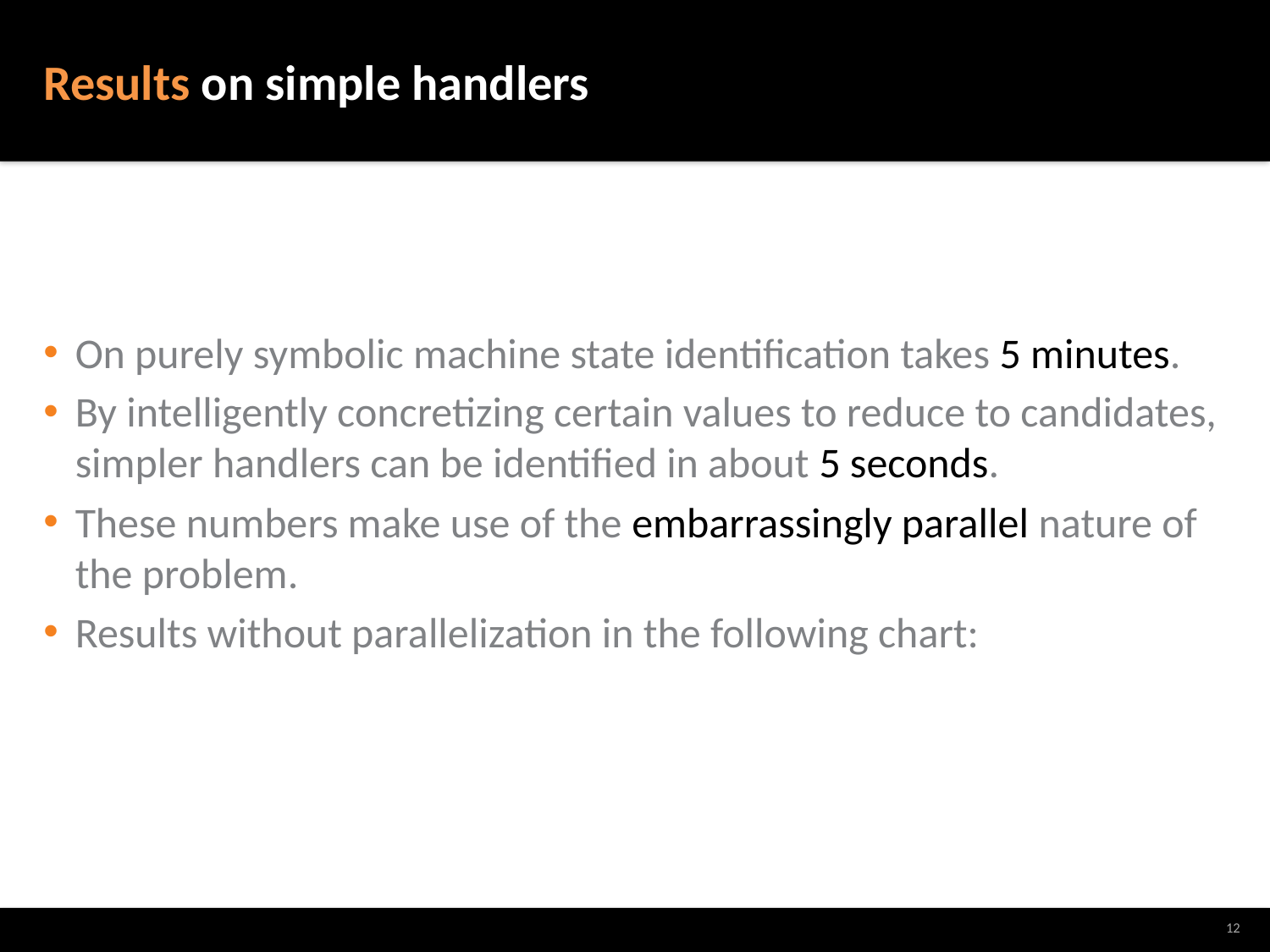

# Results on simple handlers
On purely symbolic machine state identification takes 5 minutes.
By intelligently concretizing certain values to reduce to candidates, simpler handlers can be identified in about 5 seconds.
These numbers make use of the embarrassingly parallel nature of the problem.
Results without parallelization in the following chart:
12